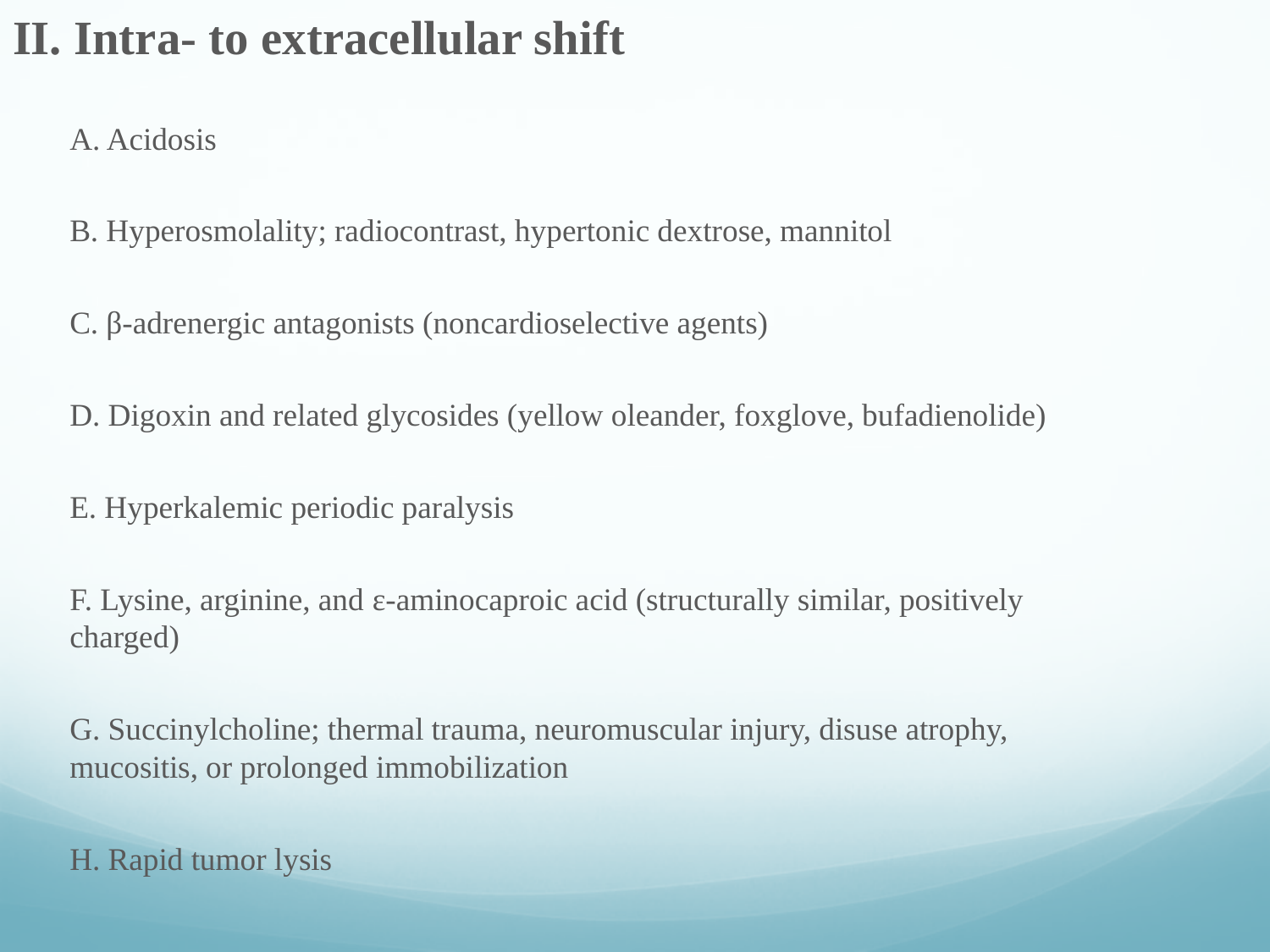

II. Intra- to extracellular shift
A. Acidosis
B. Hyperosmolality; radiocontrast, hypertonic dextrose, mannitol
C. β-adrenergic antagonists (noncardioselective agents)
D. Digoxin and related glycosides (yellow oleander, foxglove, bufadienolide)
E. Hyperkalemic periodic paralysis
F. Lysine, arginine, and ε-aminocaproic acid (structurally similar, positively
charged)
G. Succinylcholine; thermal trauma, neuromuscular injury, disuse atrophy,
mucositis, or prolonged immobilization
H. Rapid tumor lysis